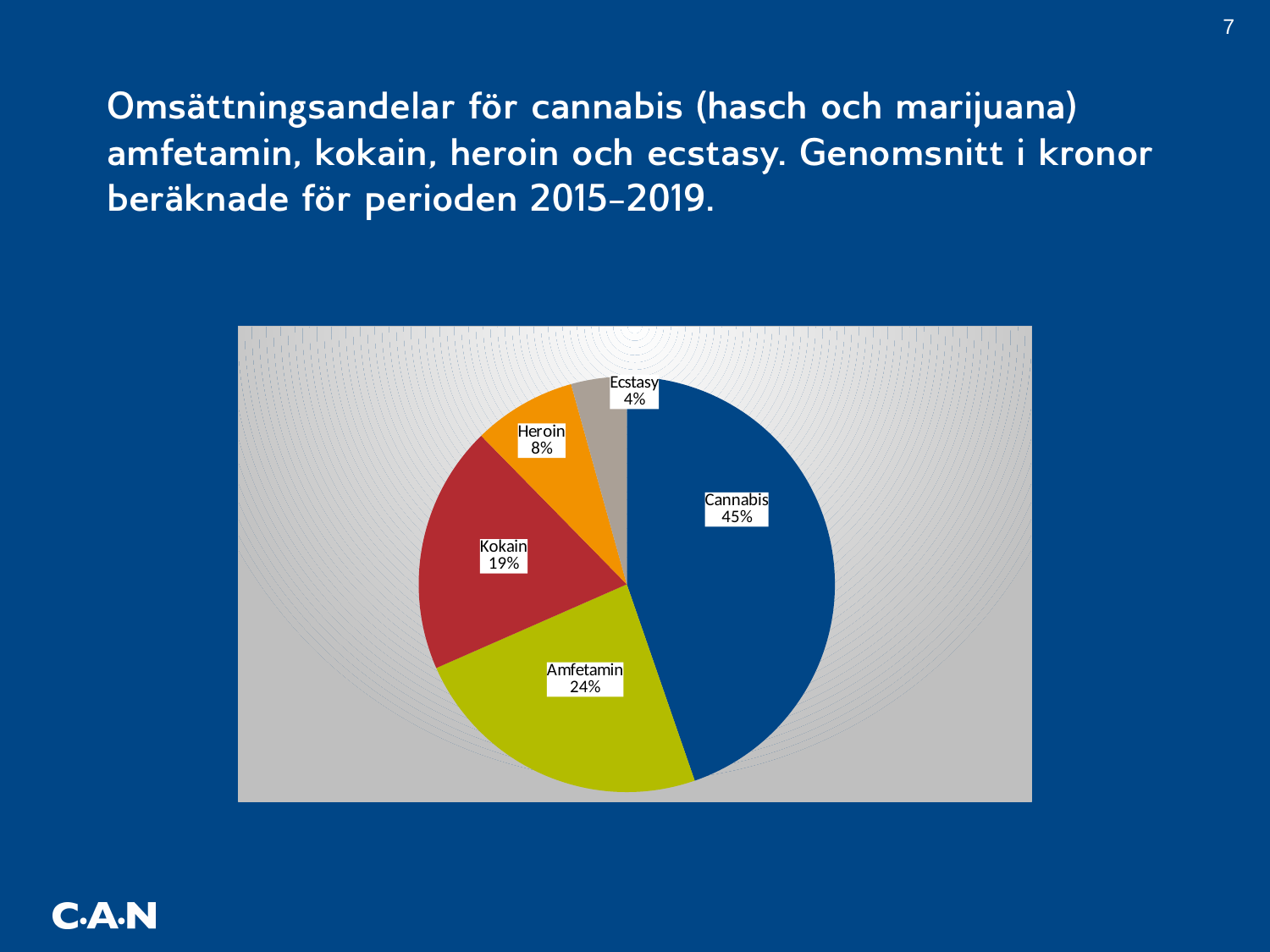

7
# Omsättningsandelar för cannabis (hasch och marijuana) amfetamin, kokain, heroin och ecstasy. Genomsnitt i kronor beräknade för perioden 2015–2019.

### Chart

| Category | Andel |
|---|---|
| Cannabis | 0.4470284237726098 |
| Amfetamin | 0.2369878183831672 |
| Kokain | 0.19269102990033224 |
| Heroin | 0.08010335917312661 |
| Ecstasy | 0.04318936877076412 |